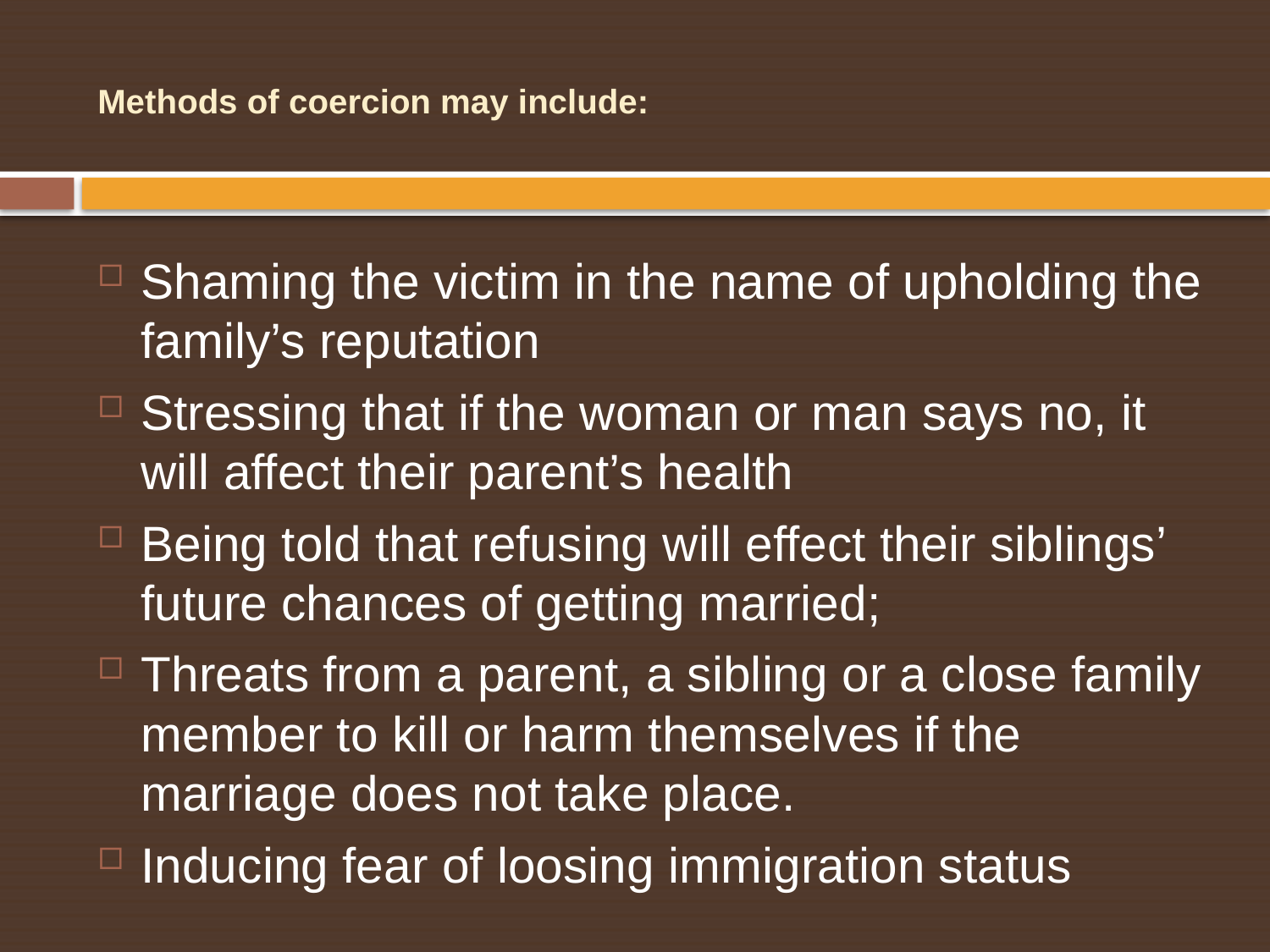

# Methods of coercion may include:
Shaming the victim in the name of upholding the family’s reputation
Stressing that if the woman or man says no, it will affect their parent’s health
Being told that refusing will effect their siblings’ future chances of getting married;
Threats from a parent, a sibling or a close family member to kill or harm themselves if the marriage does not take place.
Inducing fear of loosing immigration status